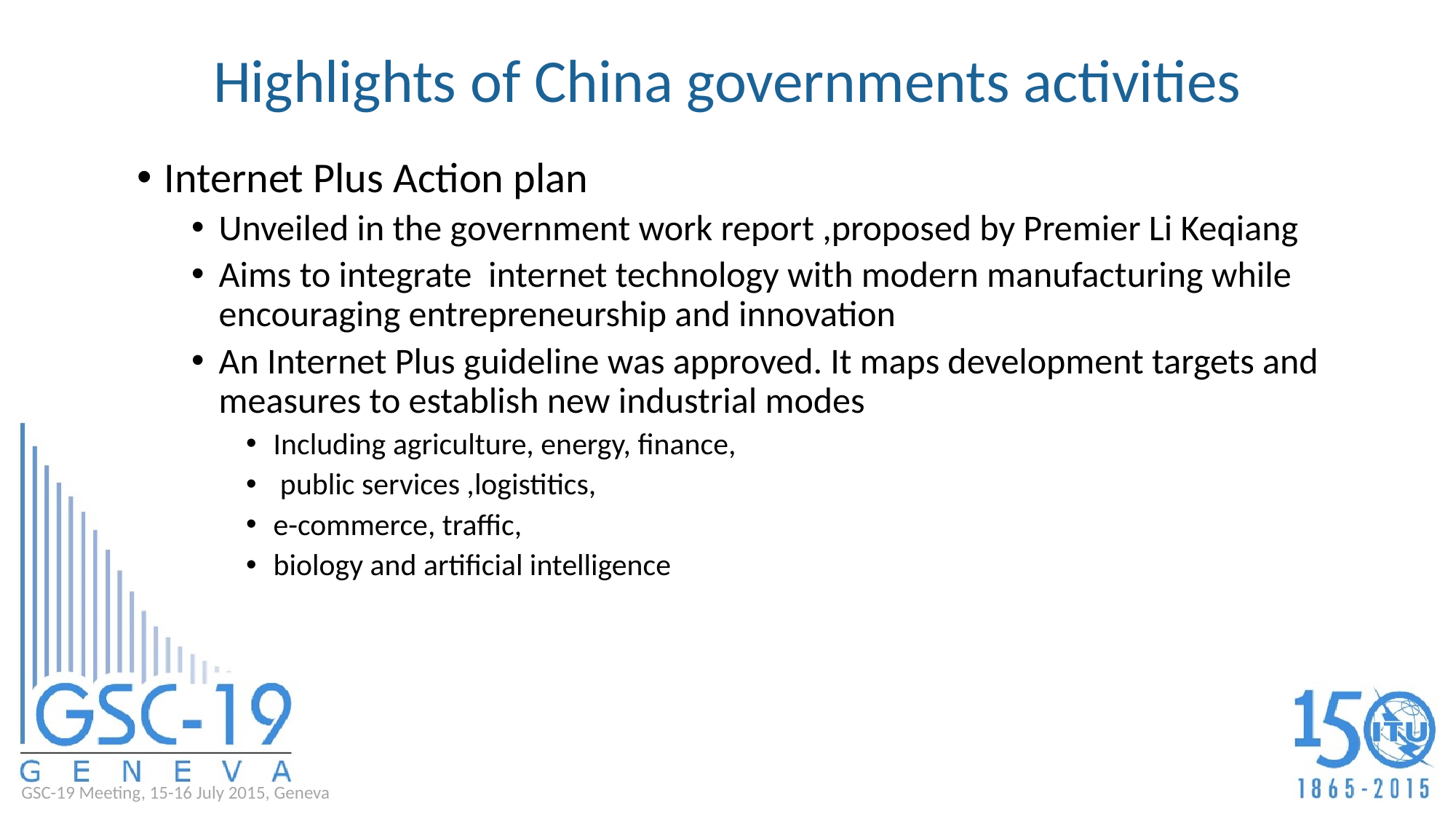

# Highlights of China governments activities
Internet Plus Action plan
Unveiled in the government work report ,proposed by Premier Li Keqiang
Aims to integrate  internet technology with modern manufacturing while encouraging entrepreneurship and innovation
An Internet Plus guideline was approved. It maps development targets and measures to establish new industrial modes
Including agriculture, energy, finance,
 public services ,logistitics,
e-commerce, traffic,
biology and artificial intelligence